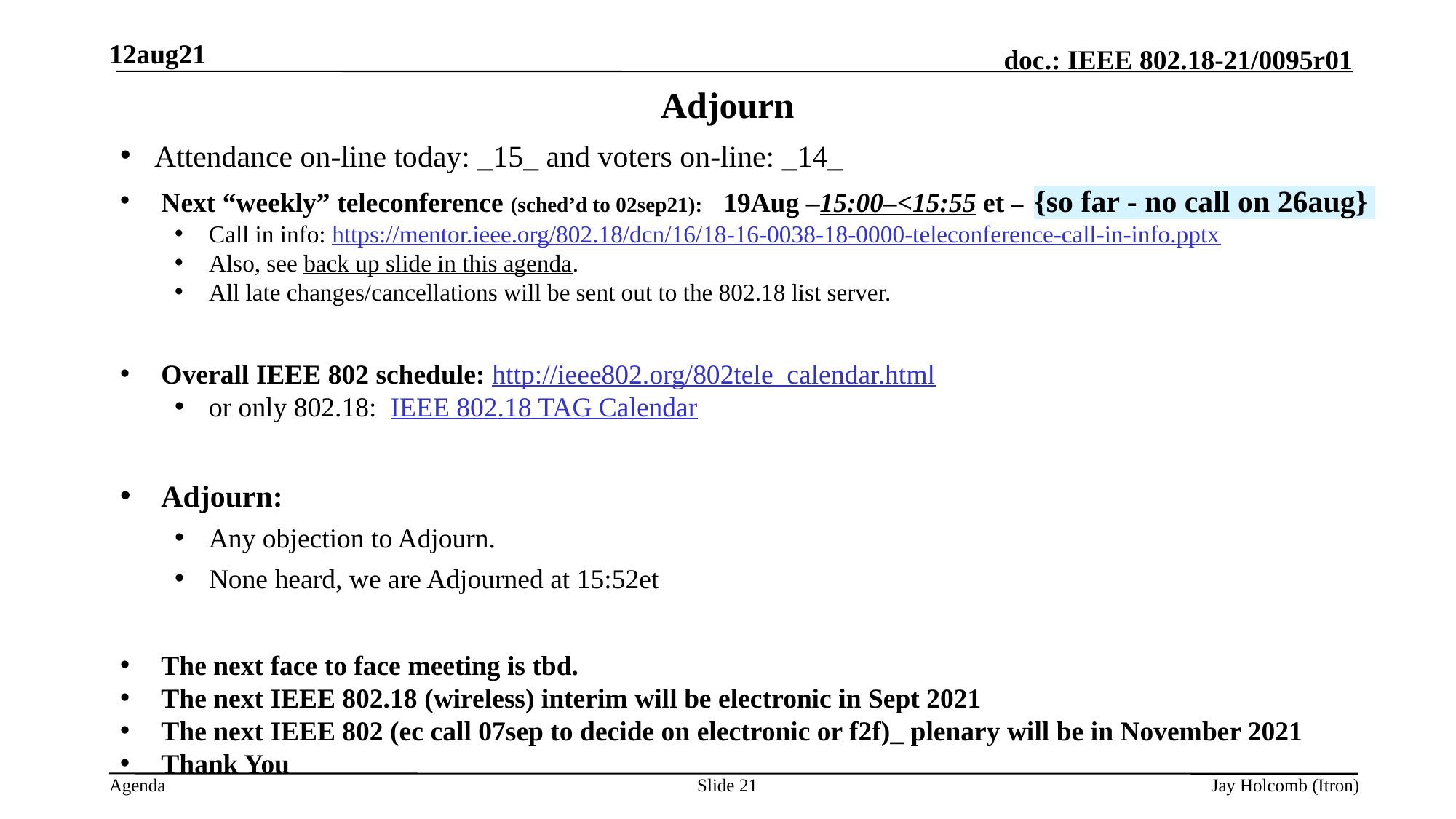

12aug21
# Adjourn
Attendance on-line today: _15_ and voters on-line: _14_
Next “weekly” teleconference (sched’d to 02sep21):   19Aug –15:00–<15:55 et – 	{so far - no call on 26aug}
Call in info: https://mentor.ieee.org/802.18/dcn/16/18-16-0038-18-0000-teleconference-call-in-info.pptx
Also, see back up slide in this agenda.
All late changes/cancellations will be sent out to the 802.18 list server.

Overall IEEE 802 schedule: http://ieee802.org/802tele_calendar.html
or only 802.18:  IEEE 802.18 TAG Calendar

Adjourn:
Any objection to Adjourn.
None heard, we are Adjourned at 15:52et

The next face to face meeting is tbd.
The next IEEE 802.18 (wireless) interim will be electronic in Sept 2021
The next IEEE 802 (ec call 07sep to decide on electronic or f2f)_ plenary will be in November 2021
Thank You

Slide 21
Jay Holcomb (Itron)